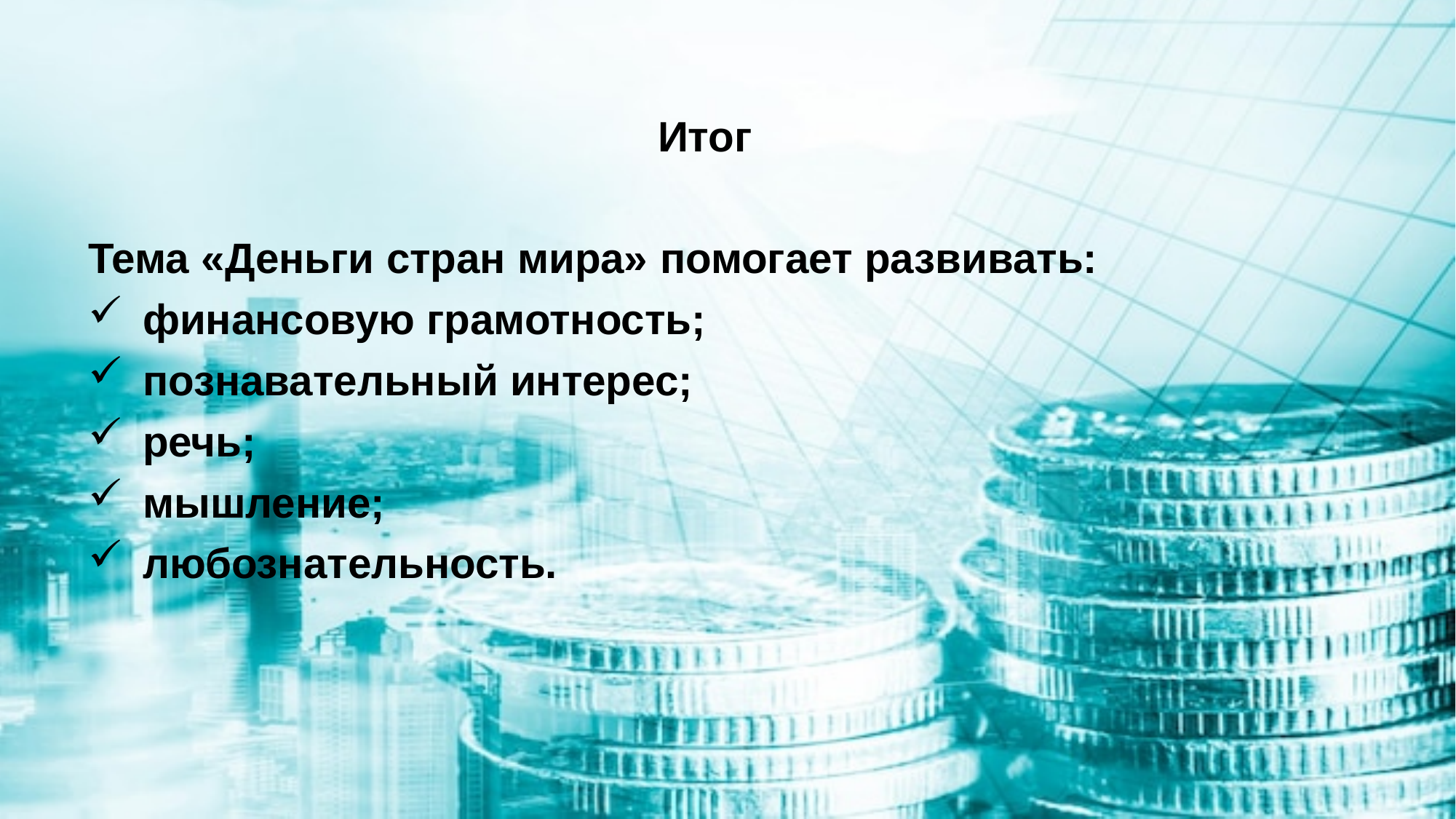

Итог

Тема «Деньги стран мира» помогает развивать:
финансовую грамотность;
познавательный интерес;
речь;
мышление;
любознательность.